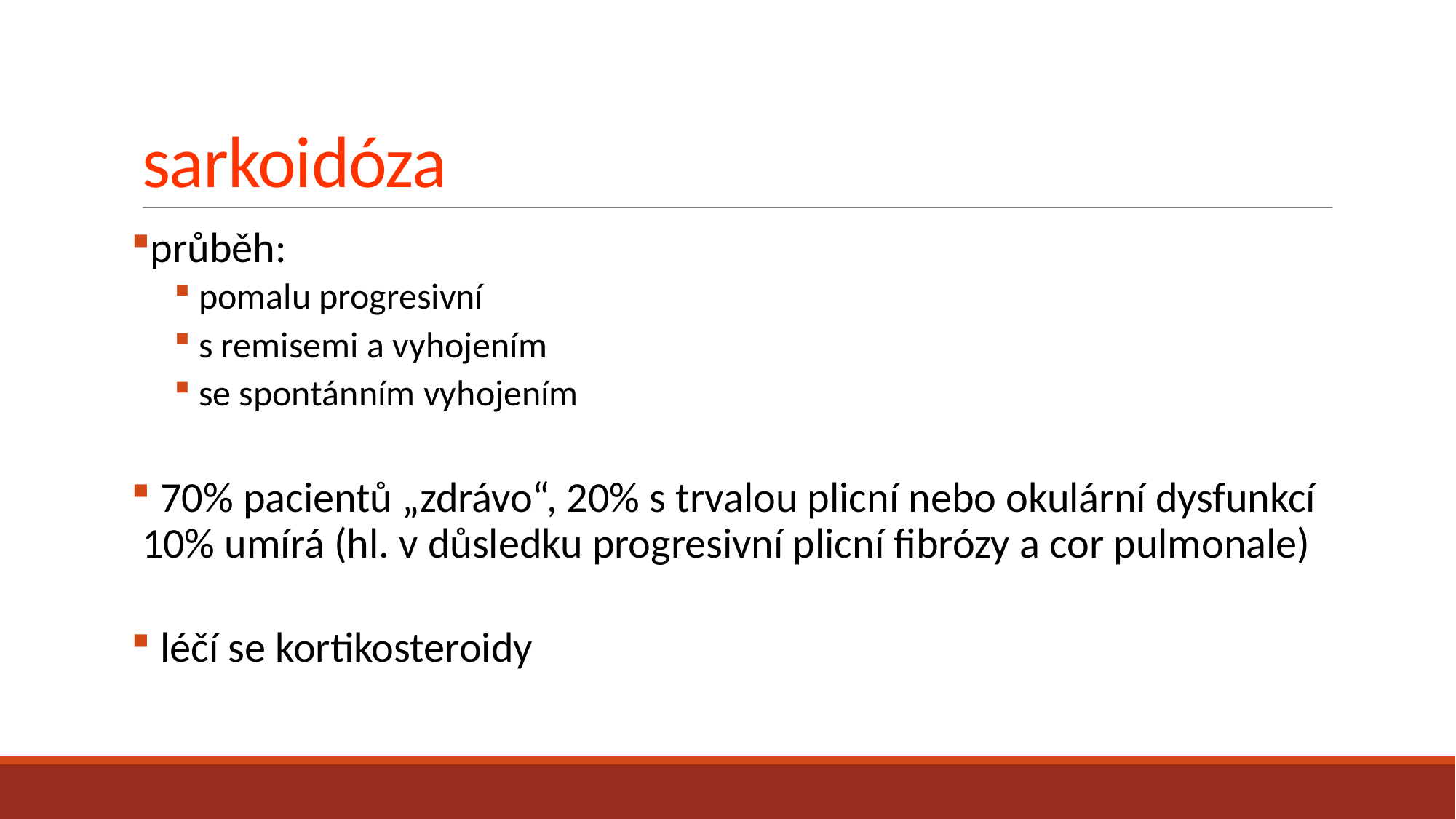

# sarkoidóza
průběh:
 pomalu progresivní
 s remisemi a vyhojením
 se spontánním vyhojením

 70% pacientů „zdrávo“, 20% s trvalou plicní nebo okulární dysfunkcí
10% umírá (hl. v důsledku progresivní plicní fibrózy a cor pulmonale)

 léčí se kortikosteroidy